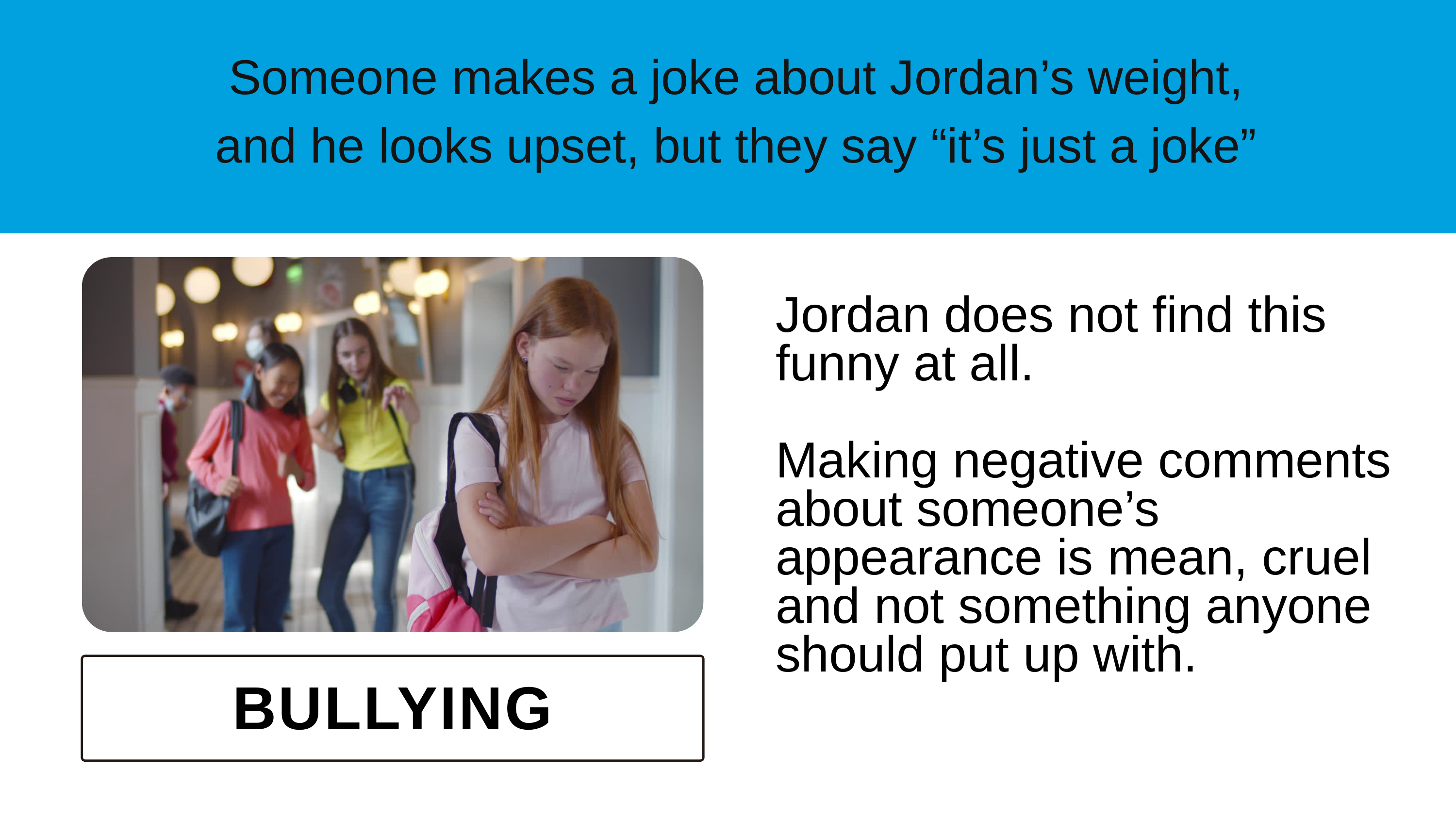

Someone makes a joke about Jordan’s weight, and he looks upset, but they say “it’s just a joke”

Jordan does not find this funny at all.

Making negative comments about someone’s appearance is mean, cruel and not something anyone should put up with.

BULLYING